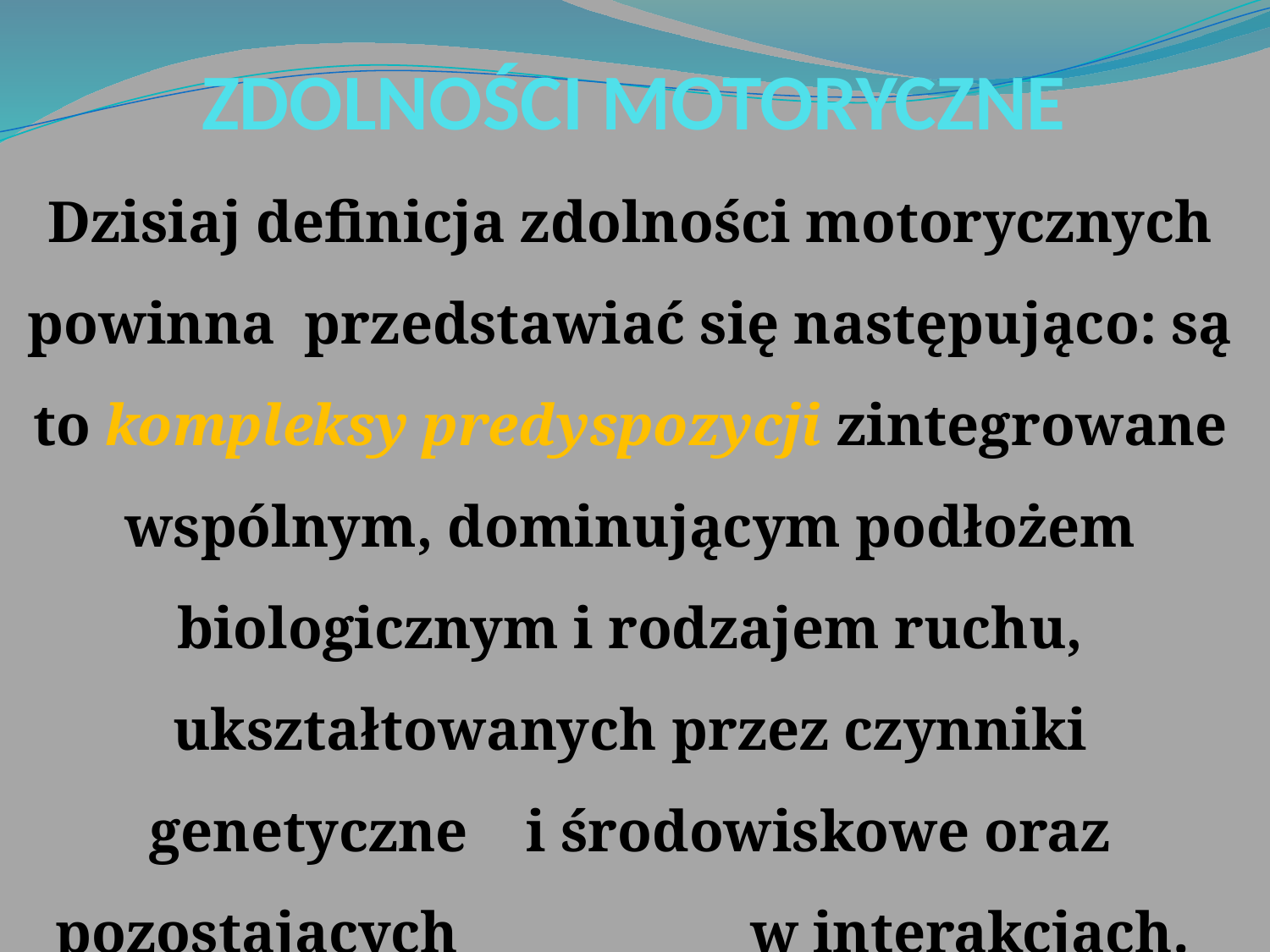

# ZDOLNOŚCI MOTORYCZNE
Dzisiaj definicja zdolności motorycznych powinna  przedstawiać się następująco: są to kompleksy predyspozycji zintegrowane wspólnym, dominującym podłożem biologicznym i rodzajem ruchu, ukształtowanych przez czynniki genetyczne    i środowiskowe oraz pozostających                    w interakcjach.